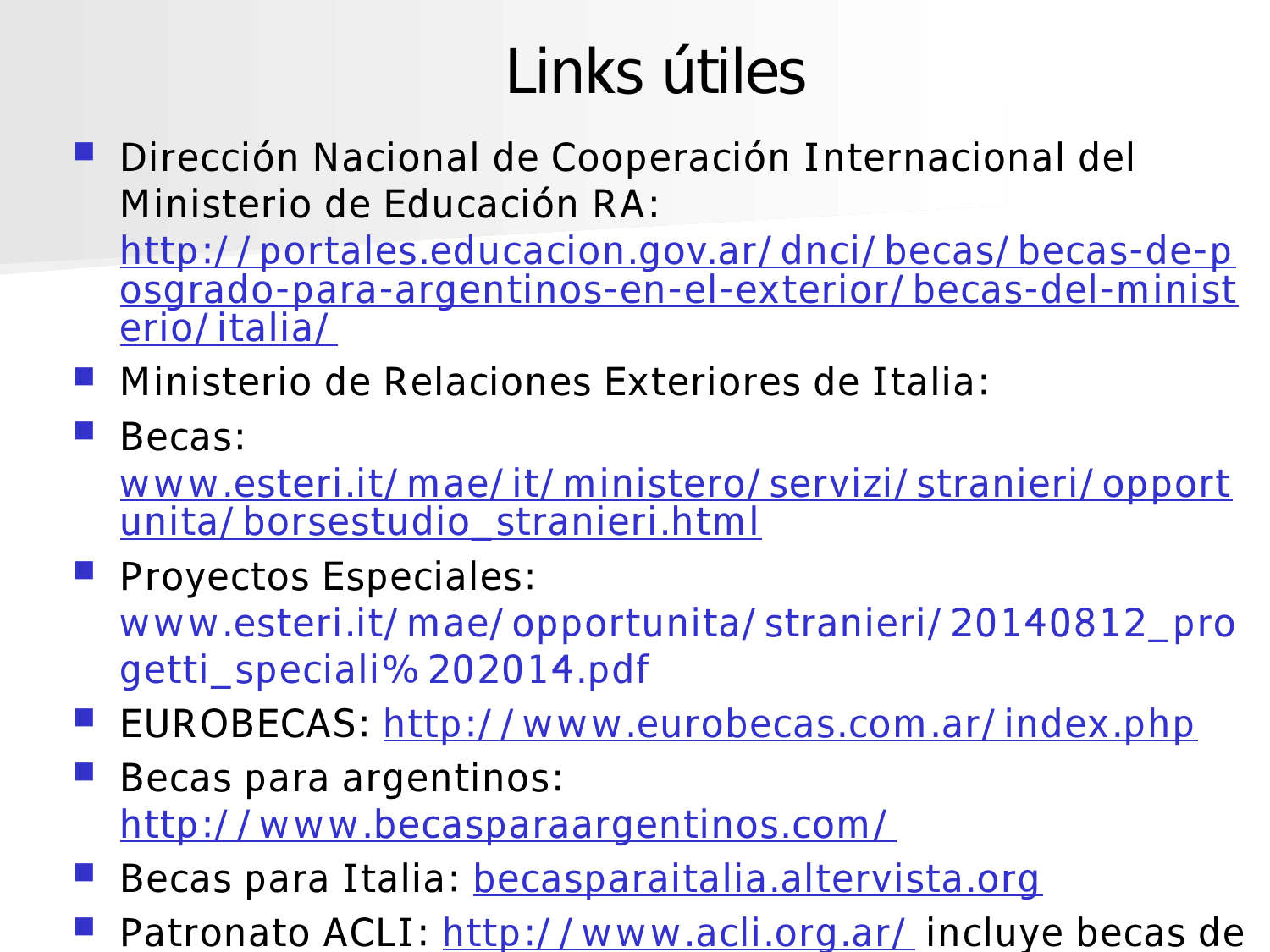

Links útiles
Dirección Nacional de Cooperación Internacional del Ministerio de Educación RA: http://portales.educacion.gov.ar/dnci/becas/becas-de-posgrado-para-argentinos-en-el-exterior/becas-del-ministerio/italia/
Ministerio de Relaciones Exteriores de Italia:
Becas:www.esteri.it/mae/it/ministero/servizi/stranieri/opportunita/borsestudio_stranieri.html
Proyectos Especiales: www.esteri.it/mae/opportunita/stranieri/20140812_progetti_speciali%202014.pdf
EUROBECAS: http://www.eurobecas.com.ar/index.php
Becas para argentinos: http://www.becasparaargentinos.com/
Becas para Italia: becasparaitalia.altervista.org
Patronato ACLI: http://www.acli.org.ar/ incluye becas de Asociaciones regionales y otras